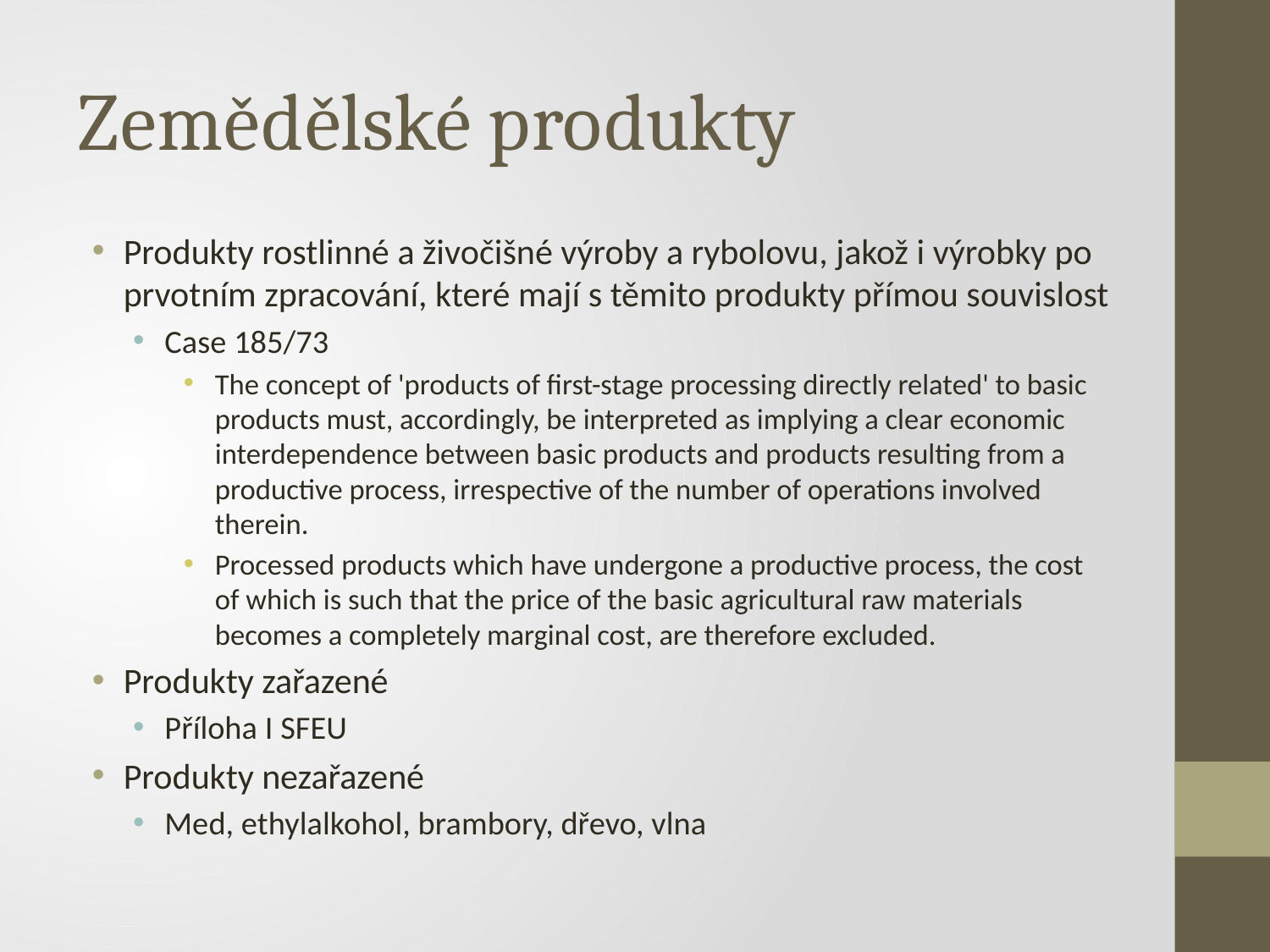

# Zemědělské produkty
Produkty rostlinné a živočišné výroby a rybolovu, jakož i výrobky po prvotním zpracování, které mají s těmito produkty přímou souvislost
Case 185/73
The concept of 'products of first-stage processing directly related' to basic products must, accordingly, be interpreted as implying a clear economic interdependence between basic products and products resulting from a productive process, irrespective of the number of operations involved therein.
Processed products which have undergone a productive process, the cost of which is such that the price of the basic agricultural raw materials becomes a completely marginal cost, are therefore excluded.
Produkty zařazené
Příloha I SFEU
Produkty nezařazené
Med, ethylalkohol, brambory, dřevo, vlna